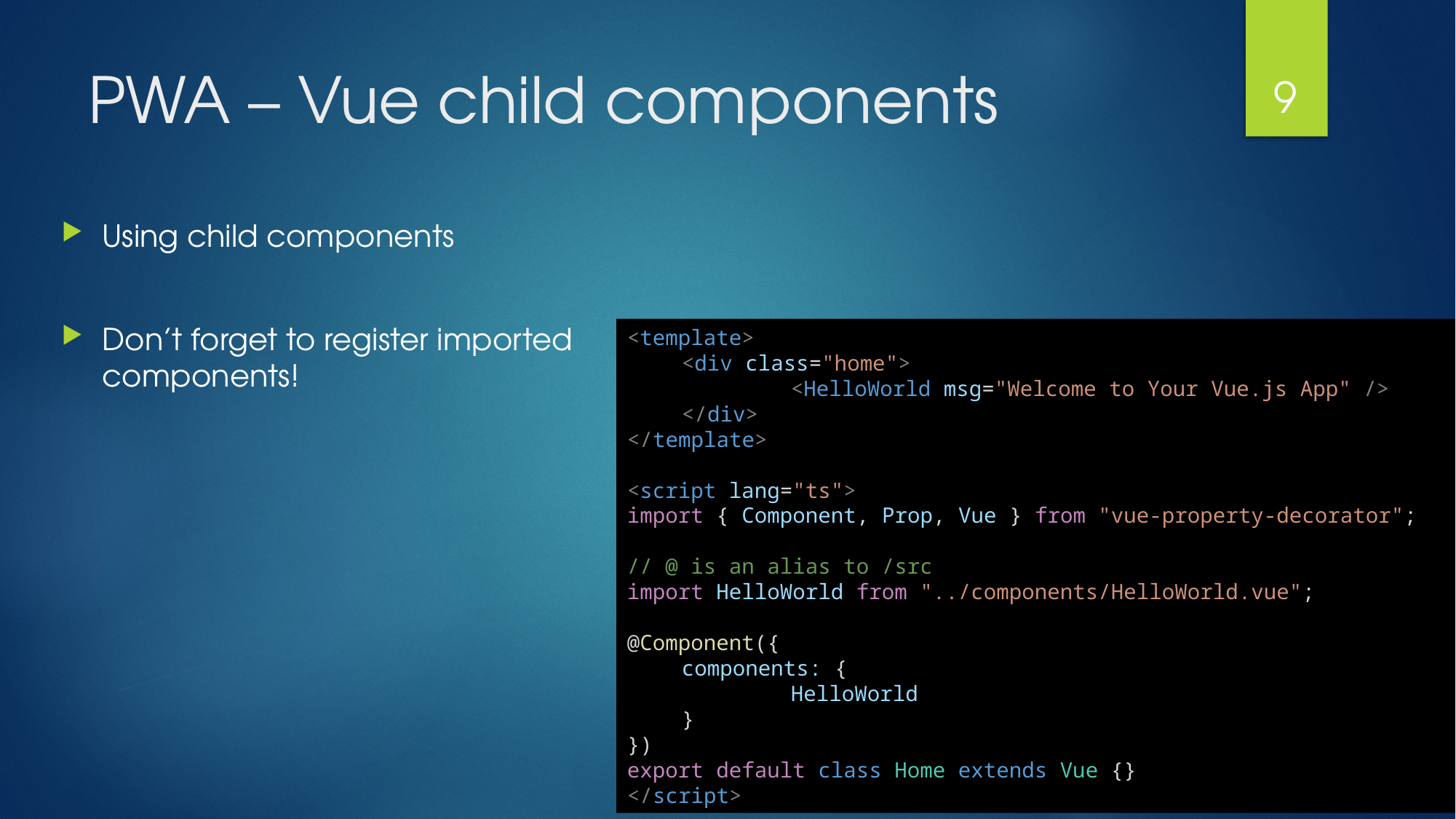

9
# PWA – Vue child components
Using child components

Don’t forget to register imported components!
<template>
<div class="home">
	<HelloWorld msg="Welcome to Your Vue.js App" />
</div>
</template>
<script lang="ts">
import { Component, Prop, Vue } from "vue-property-decorator";
// @ is an alias to /src
import HelloWorld from "../components/HelloWorld.vue";
@Component({
components: {
	HelloWorld
}
})
export default class Home extends Vue {}
</script>